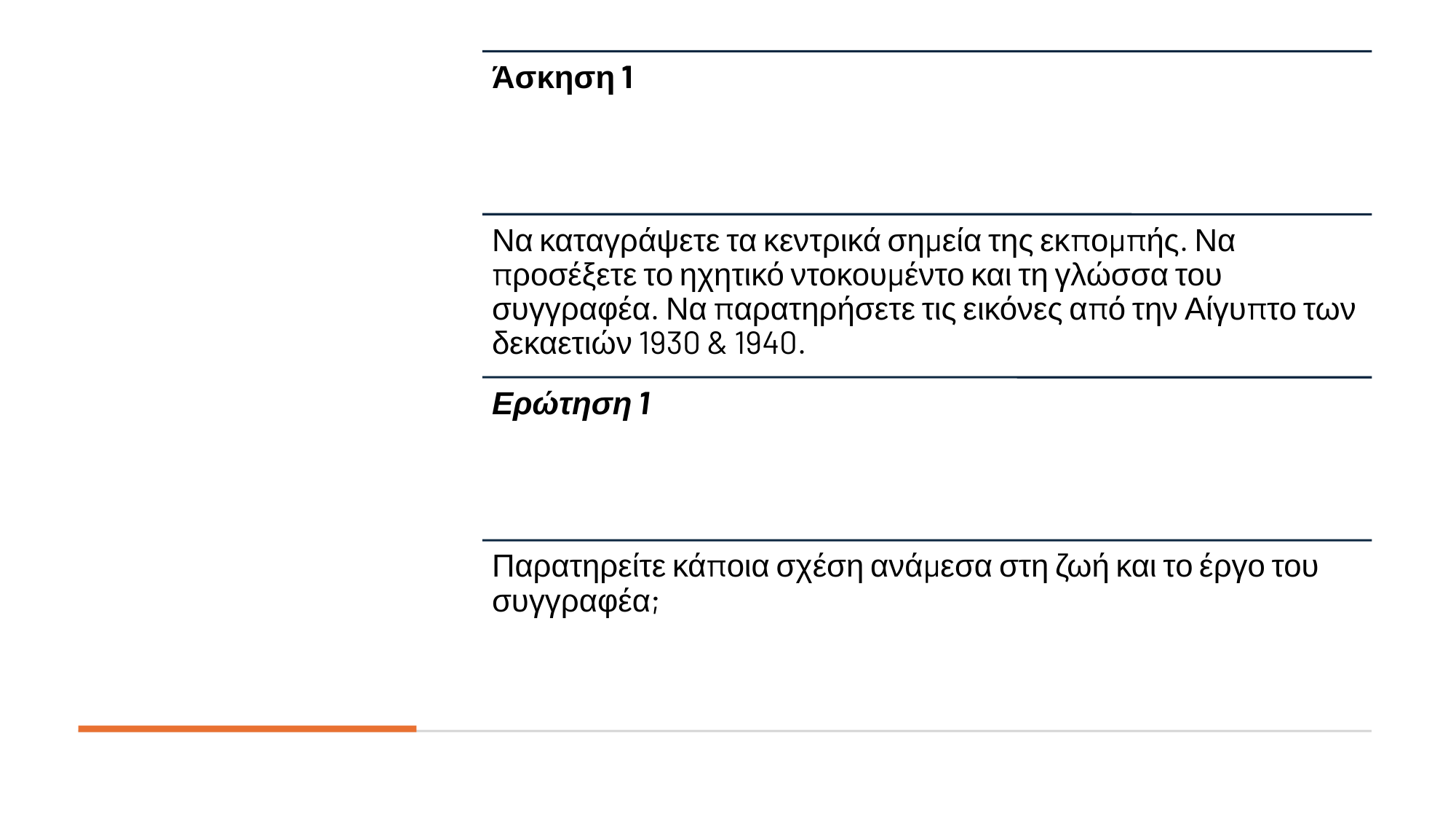

Άσκηση 1
Να καταγράψετε τα κεντρικά σημεία της εκπομπής. Να προσέξετε το ηχητικό ντοκουμέντο και τη γλώσσα του συγγραφέα. Να παρατηρήσετε τις εικόνες από την Αίγυπτο των δεκαετιών 1930 & 1940.
Ερώτηση 1
Παρατηρείτε κάποια σχέση ανάμεσα στη ζωή και το έργο του συγγραφέα;